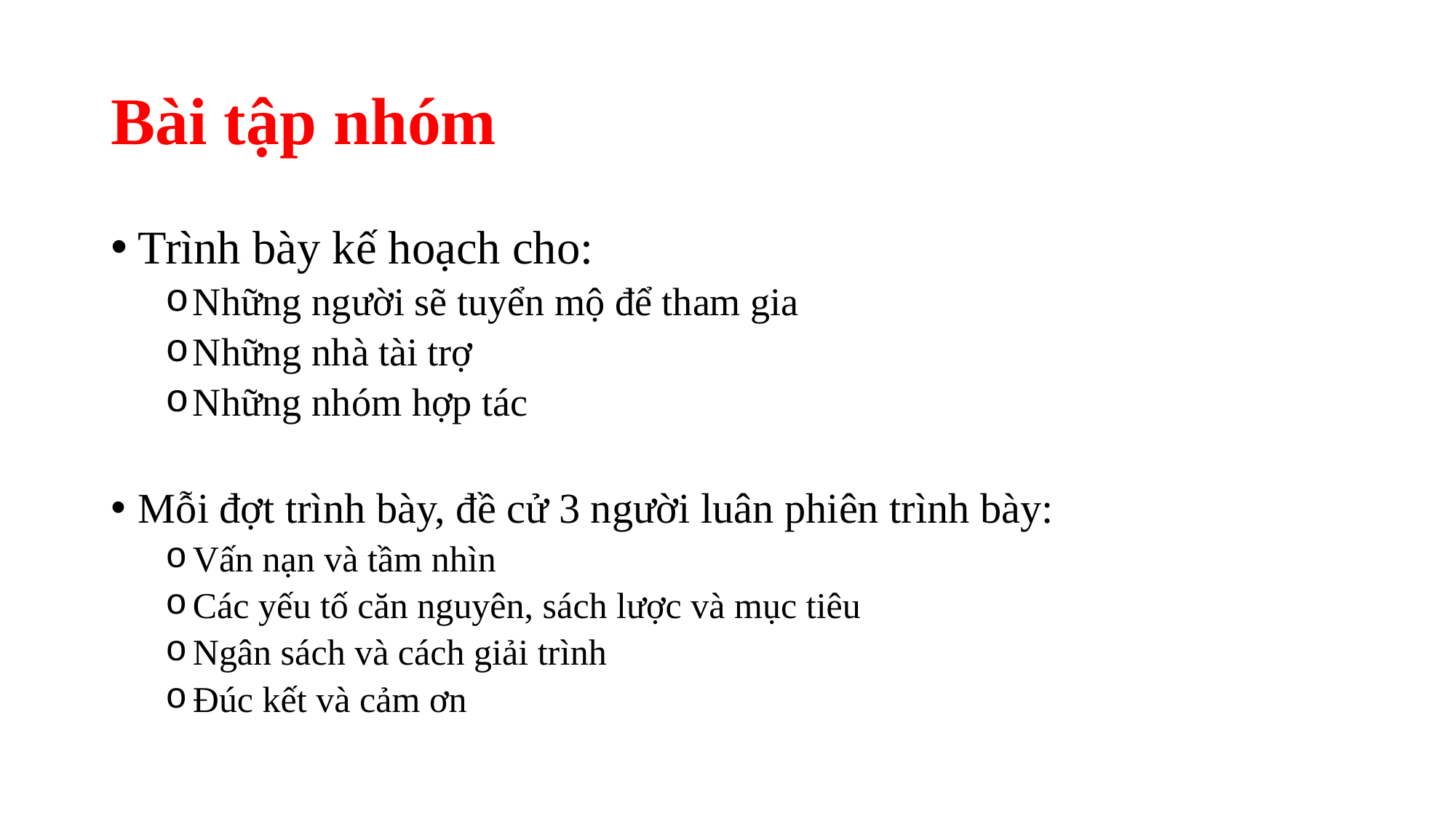

# Bài tập nhóm
Trình bày kế hoạch cho:
Những người sẽ tuyển mộ để tham gia
Những nhà tài trợ
Những nhóm hợp tác

Mỗi đợt trình bày, đề cử 3 người luân phiên trình bày:
Vấn nạn và tầm nhìn
Các yếu tố căn nguyên, sách lược và mục tiêu
Ngân sách và cách giải trình
Đúc kết và cảm ơn